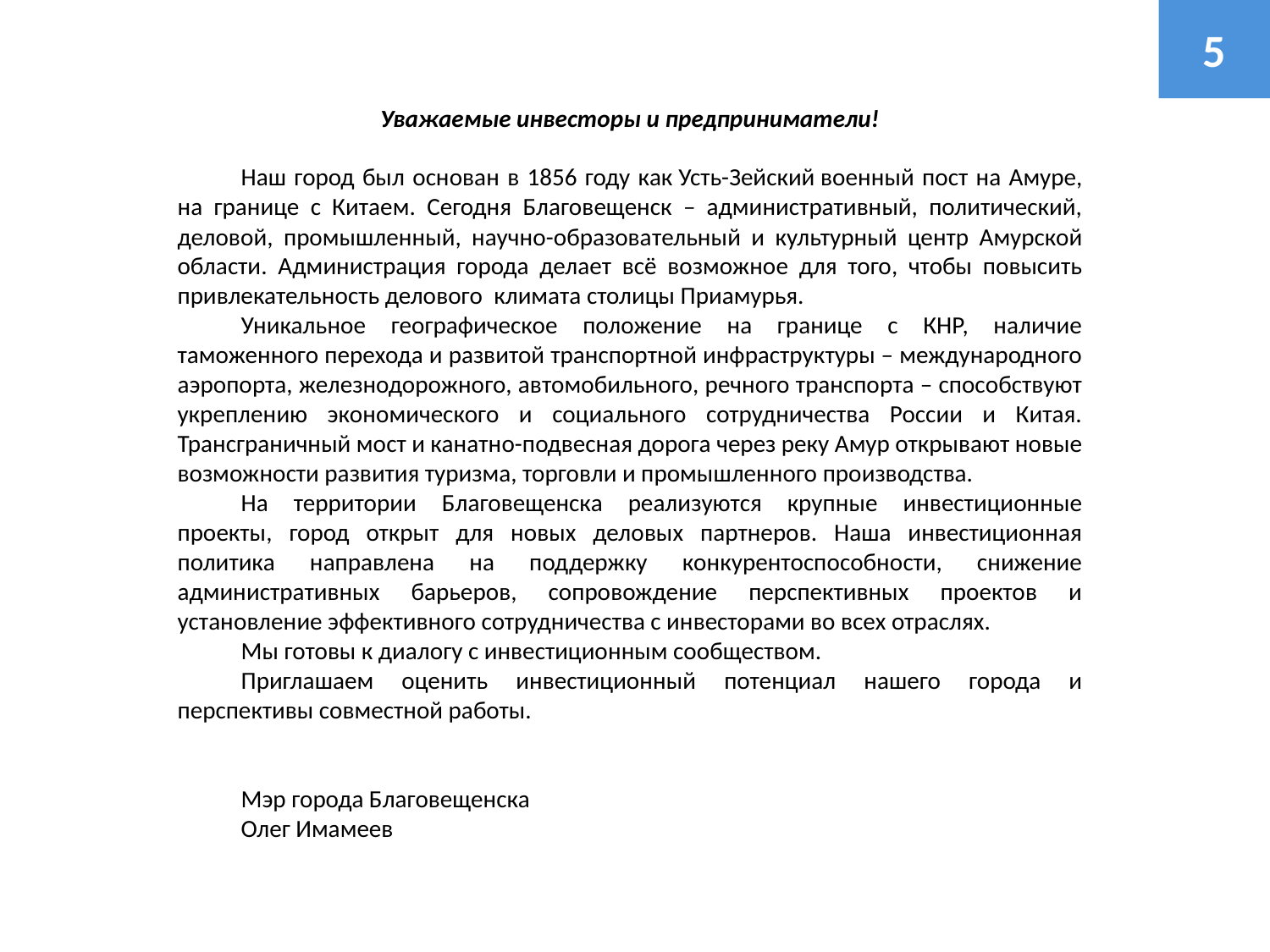

5
Уважаемые инвесторы и предприниматели!

Наш город был основан в 1856 году как Усть-Зейский военный пост на Амуре, на границе с Китаем. Сегодня Благовещенск – административный, политический, деловой, промышленный, научно-образова­тельный и культурный центр Амурской области. Администрация города делает всё возможное для того, чтобы повысить привлекательность делового  климата столицы Приамурья.
Уникальное географическое положение на границе с КНР, наличие таможенного перехода и развитой транспортной инфраструктуры – международного аэропорта, железнодорожного, автомобильного, речного транспорта – способствуют укреплению экономического и социального сотрудничества России и Китая. Трансграничный мост и канатно-подвесная дорога через реку Амур открывают новые возможности развития туризма, торговли и промышленного производства.
На территории Благовещенска реализуются крупные инвестиционные проекты, город открыт для новых деловых партнеров. Наша инвестиционная политика направлена на поддержку конкурентоспособности, снижение административных барьеров, сопровождение перспективных проектов и установление эффективного сотрудничества с инвесторами во всех отраслях.
Мы готовы к диалогу с инвестиционным сообществом.
Приглашаем оценить инвестиционный потенциал нашего города и перспективы совместной работы.

Мэр города Благовещенска
Олег Имамеев